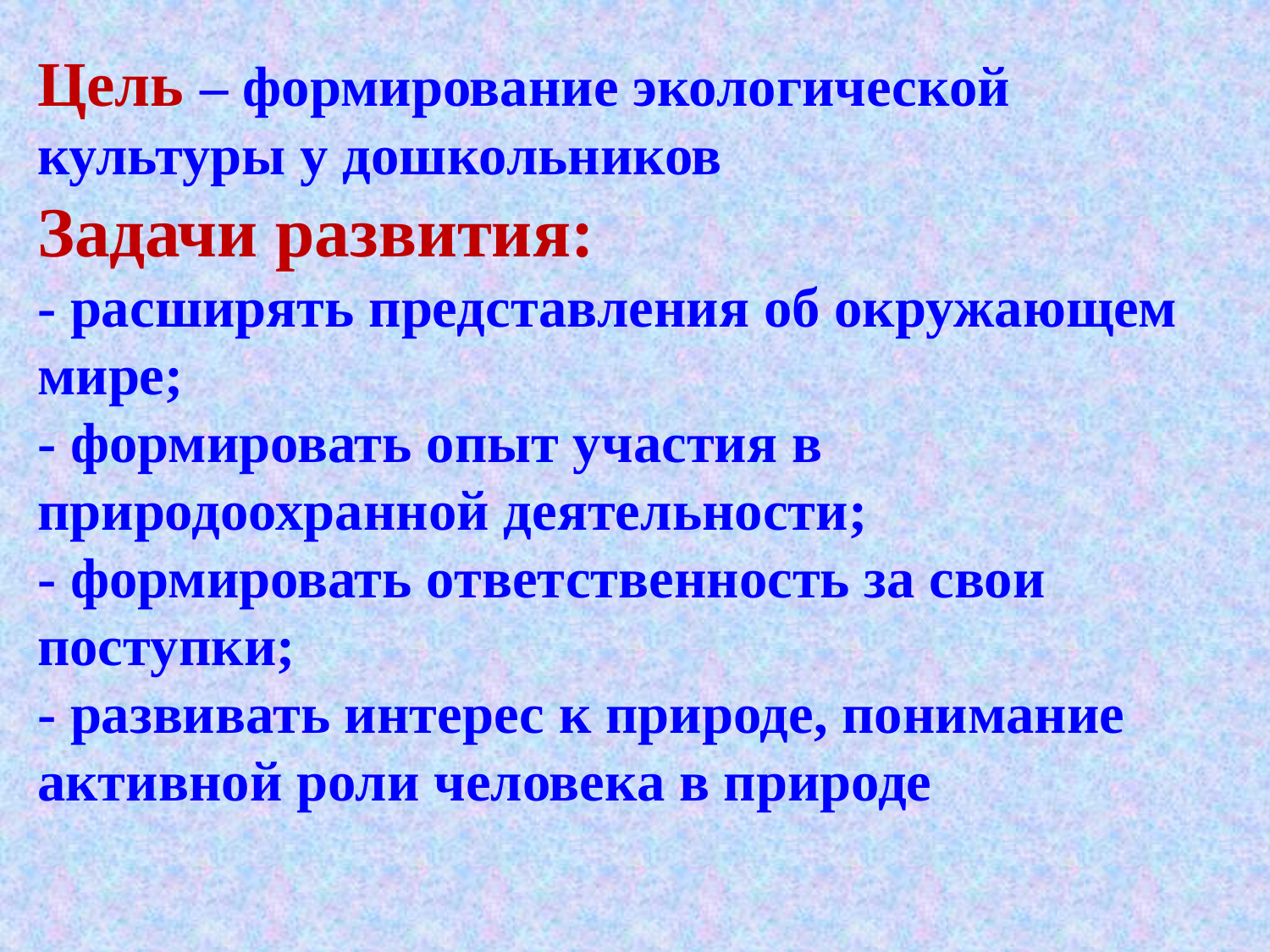

Цель – формирование экологической культуры у дошкольников
Задачи развития:
- расширять представления об окружающем мире;
- формировать опыт участия в природоохранной деятельности;
- формировать ответственность за свои поступки;
- развивать интерес к природе, понимание активной роли человека в природе